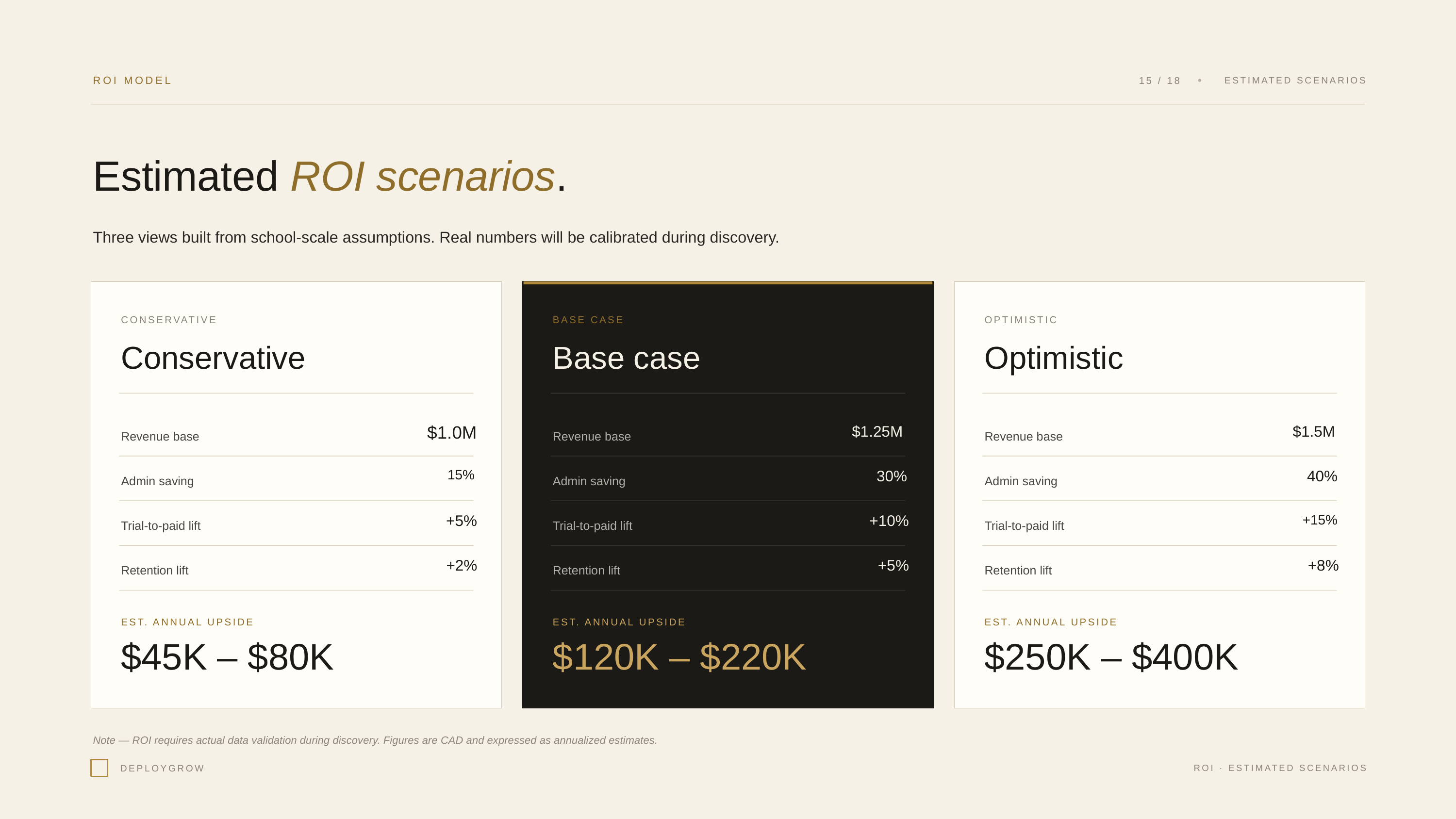

ROI MODEL
15 / 18
ESTIMATED SCENARIOS

Estimated ROI scenarios.
Three views built from school-scale assumptions. Real numbers will be calibrated during discovery.

CONSERVATIVE
BASE CASE
OPTIMISTIC
Conservative
Base case
Optimistic

$1.0M
$1.25M
$1.5M
Revenue base
Revenue base
Revenue base

15%
30%
40%
Admin saving
Admin saving
Admin saving

+5%
+10%
+15%
Trial-to-paid lift
Trial-to-paid lift
Trial-to-paid lift

+2%
+5%
+8%
Retention lift
Retention lift
Retention lift

EST. ANNUAL UPSIDE
EST. ANNUAL UPSIDE
EST. ANNUAL UPSIDE
$45K – $80K
$120K – $220K
$250K – $400K
Note — ROI requires actual data validation during discovery. Figures are CAD and expressed as annualized estimates.

DEPLOYGROW
ROI · ESTIMATED SCENARIOS